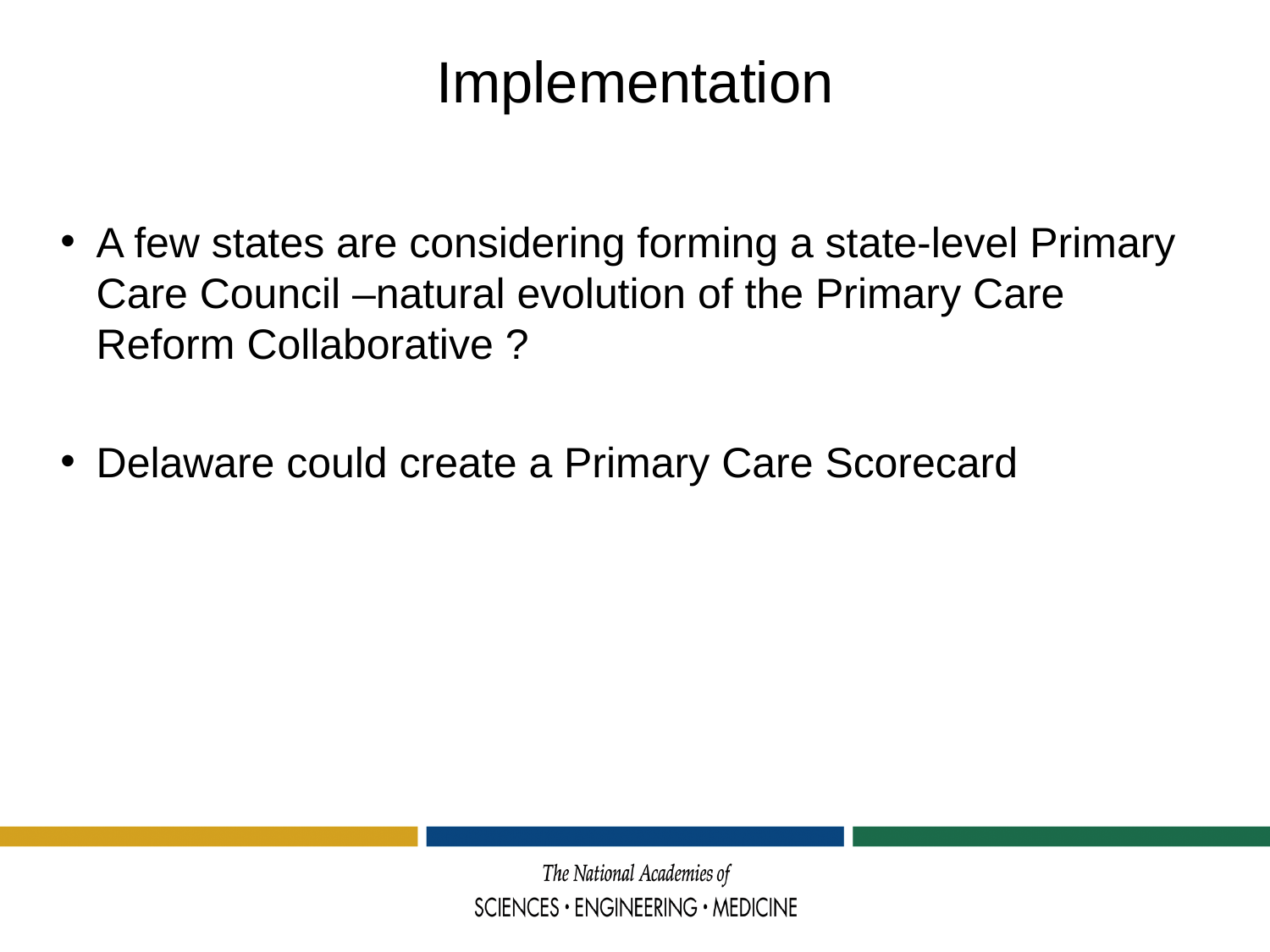

# Implementation
A few states are considering forming a state-level Primary Care Council –natural evolution of the Primary Care Reform Collaborative ?

Delaware could create a Primary Care Scorecard